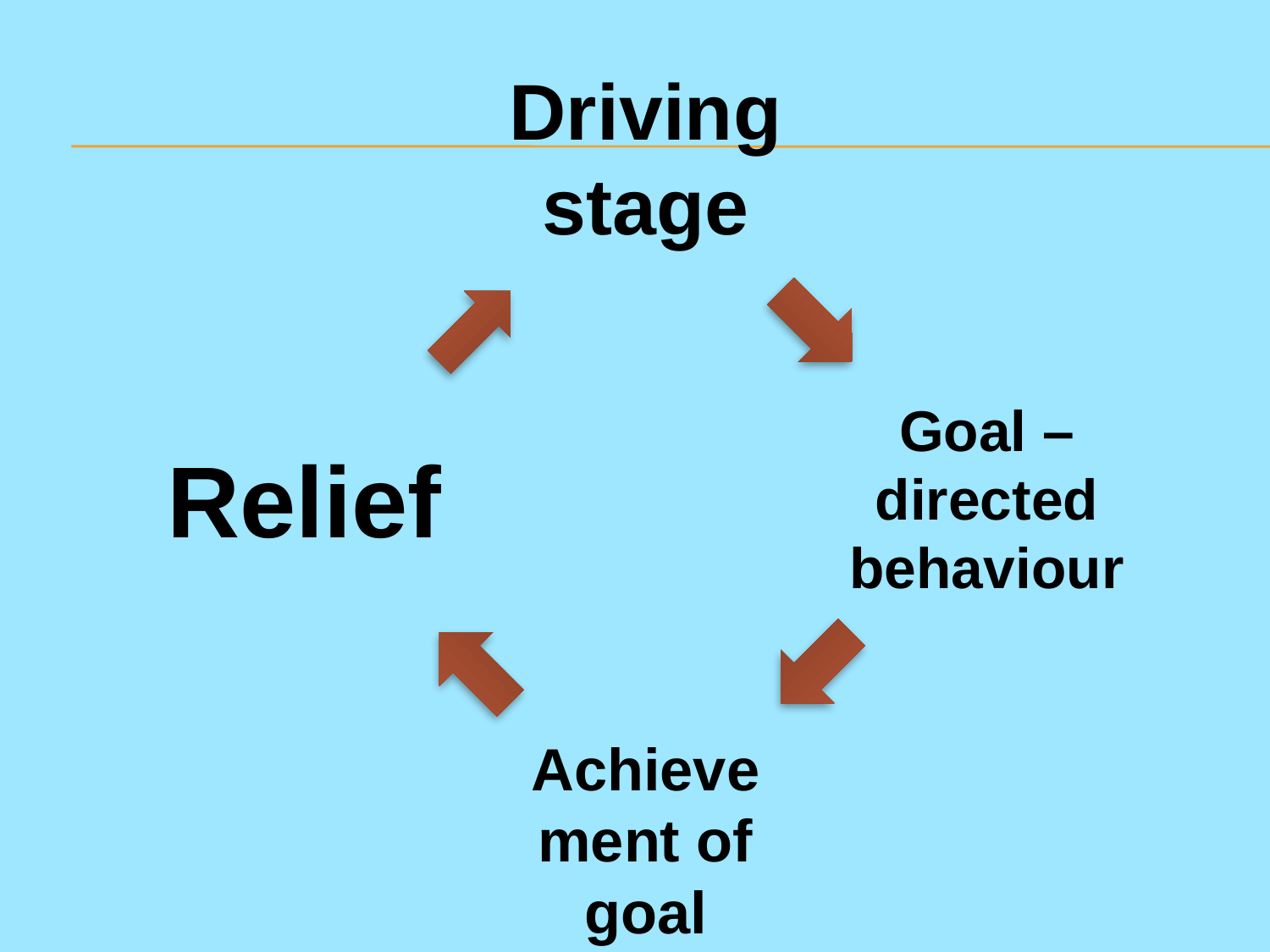

Driving stage
Goal – directed behaviour
Achievement of goal
Relief